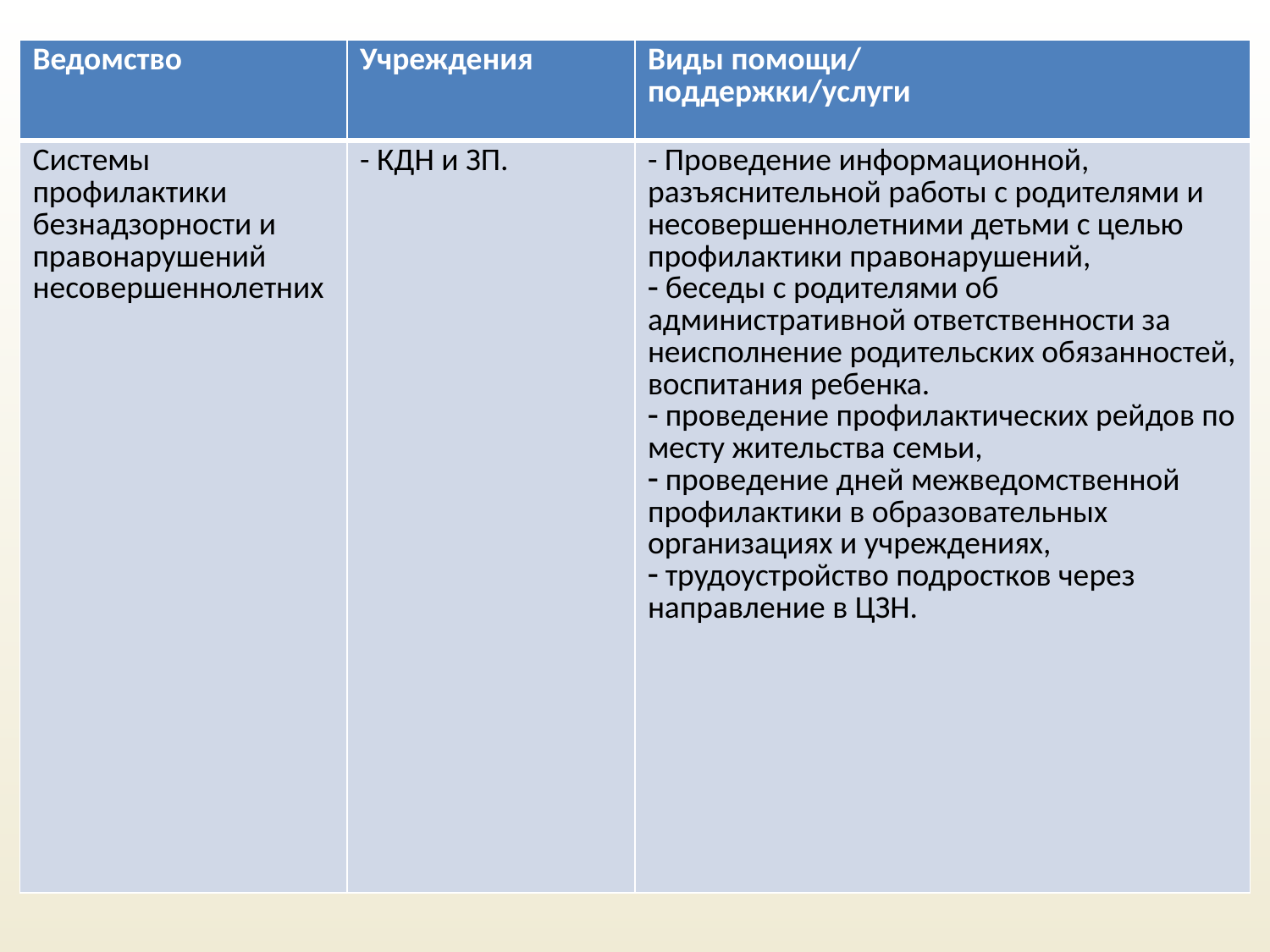

| Ведомство | Учреждения | Виды помощи/ поддержки/услуги |
| --- | --- | --- |
| Системы профилактики безнадзорности и правонарушений несовершеннолетних | - КДН и ЗП. | - Проведение информационной, разъяснительной работы с родителями и несовершеннолетними детьми с целью профилактики правонарушений, беседы с родителями об административной ответственности за неисполнение родительских обязанностей, воспитания ребенка. проведение профилактических рейдов по месту жительства семьи, проведение дней межведомственной профилактики в образовательных организациях и учреждениях, трудоустройство подростков через направление в ЦЗН. |